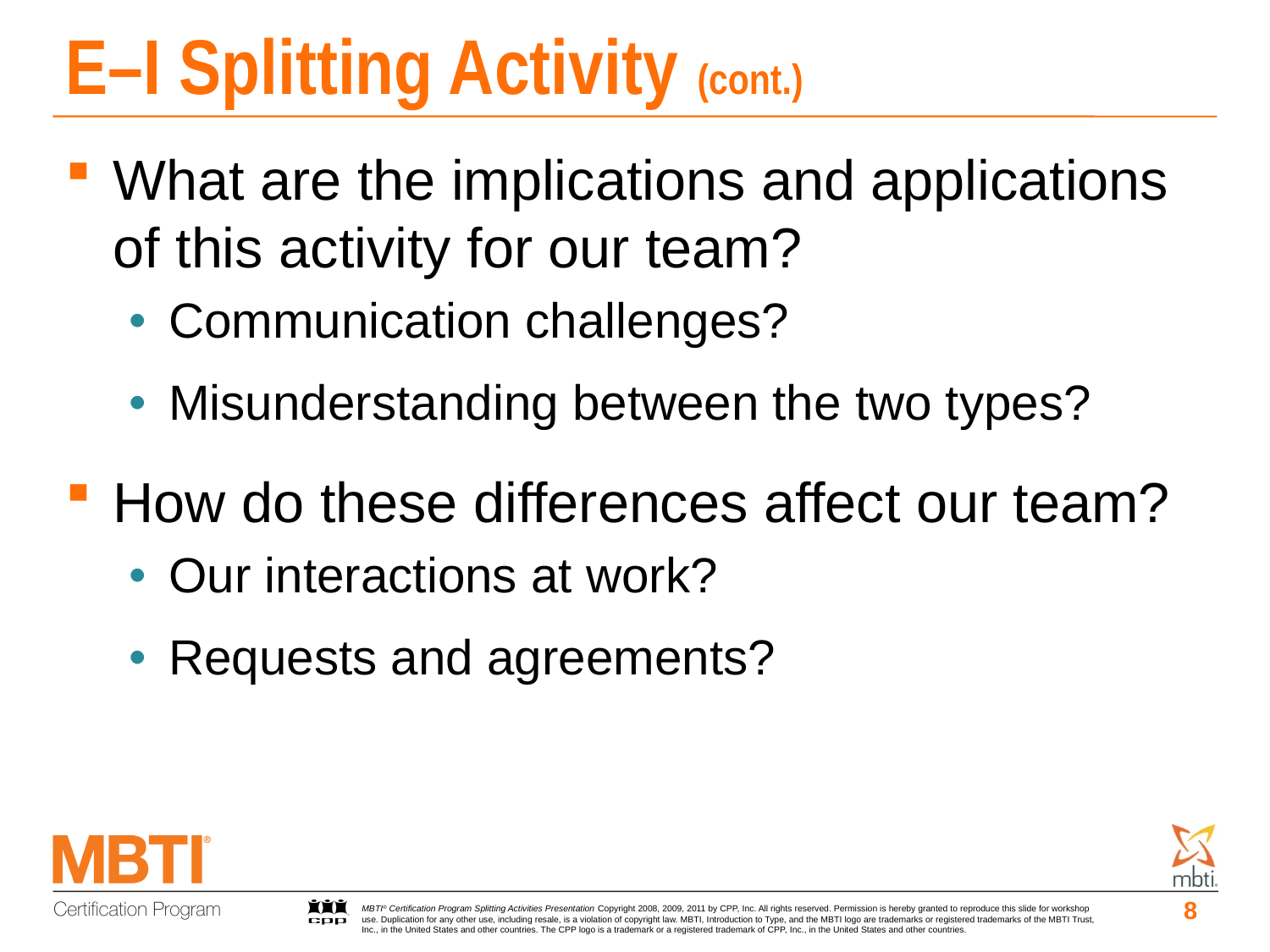

# E–I Splitting Activity (cont.)
What are the implications and applications of this activity for our team?
Communication challenges?
Misunderstanding between the two types?
How do these differences affect our team?
Our interactions at work?
Requests and agreements?

8